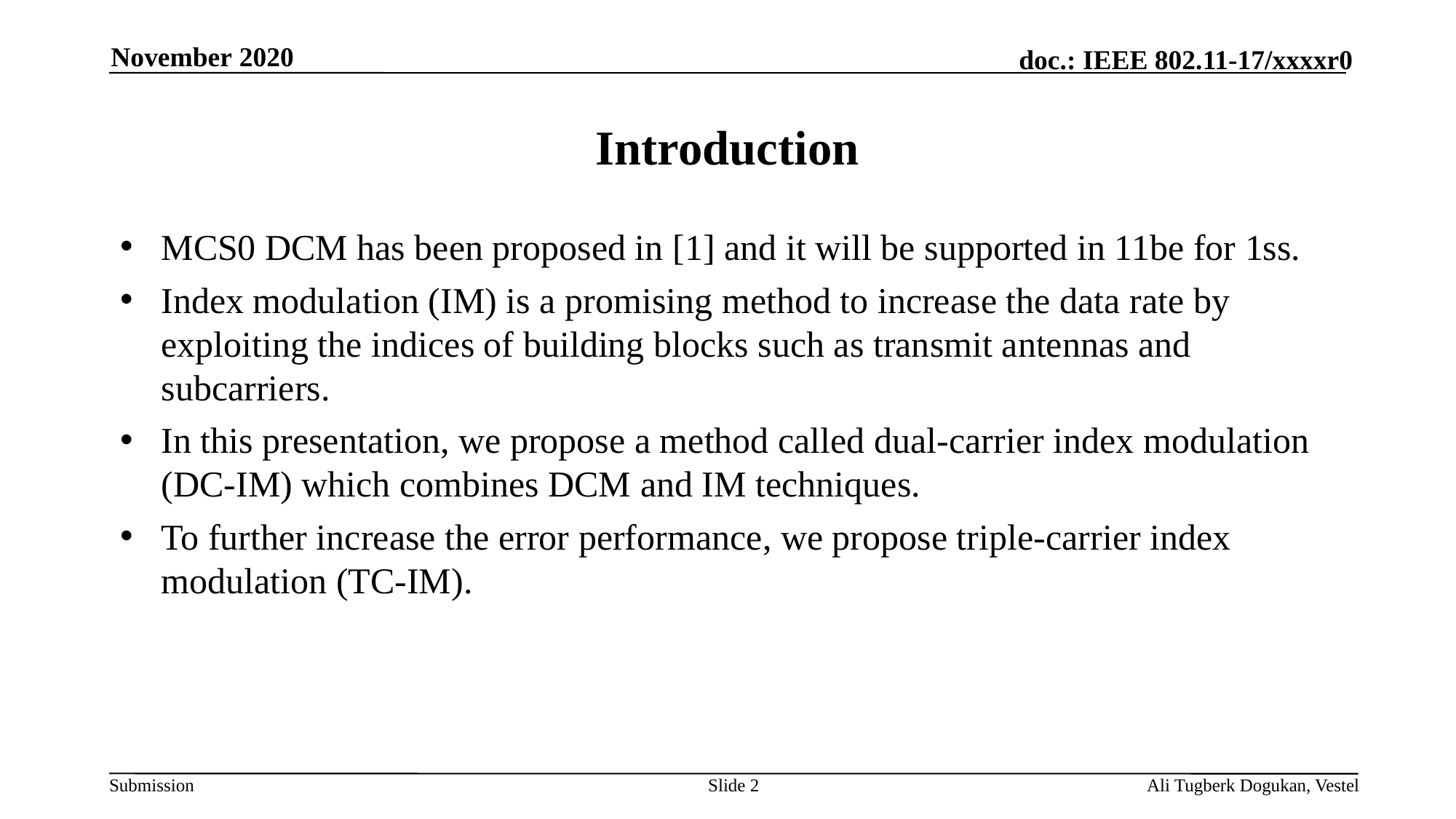

November 2020
# Introduction
MCS0 DCM has been proposed in [1] and it will be supported in 11be for 1ss.
Index modulation (IM) is a promising method to increase the data rate by exploiting the indices of building blocks such as transmit antennas and subcarriers.
In this presentation, we propose a method called dual-carrier index modulation (DC-IM) which combines DCM and IM techniques.
To further increase the error performance, we propose triple-carrier index modulation (TC-IM).
Slide 2
Ali Tugberk Dogukan, Vestel